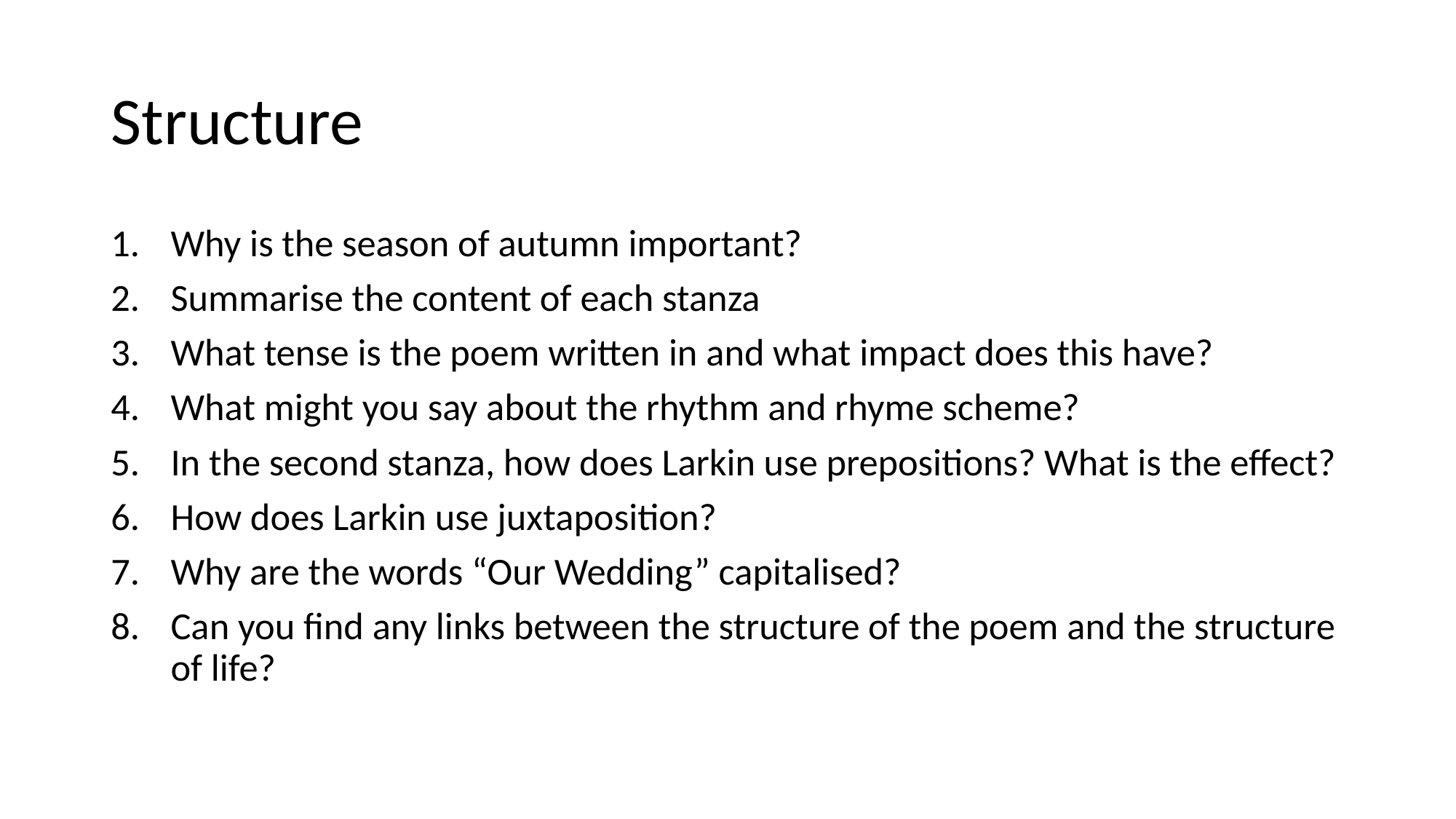

# Structure
Why is the season of autumn important?
Summarise the content of each stanza
What tense is the poem written in and what impact does this have?
What might you say about the rhythm and rhyme scheme?
In the second stanza, how does Larkin use prepositions? What is the effect?
How does Larkin use juxtaposition?
Why are the words “Our Wedding” capitalised?
Can you find any links between the structure of the poem and the structure of life?